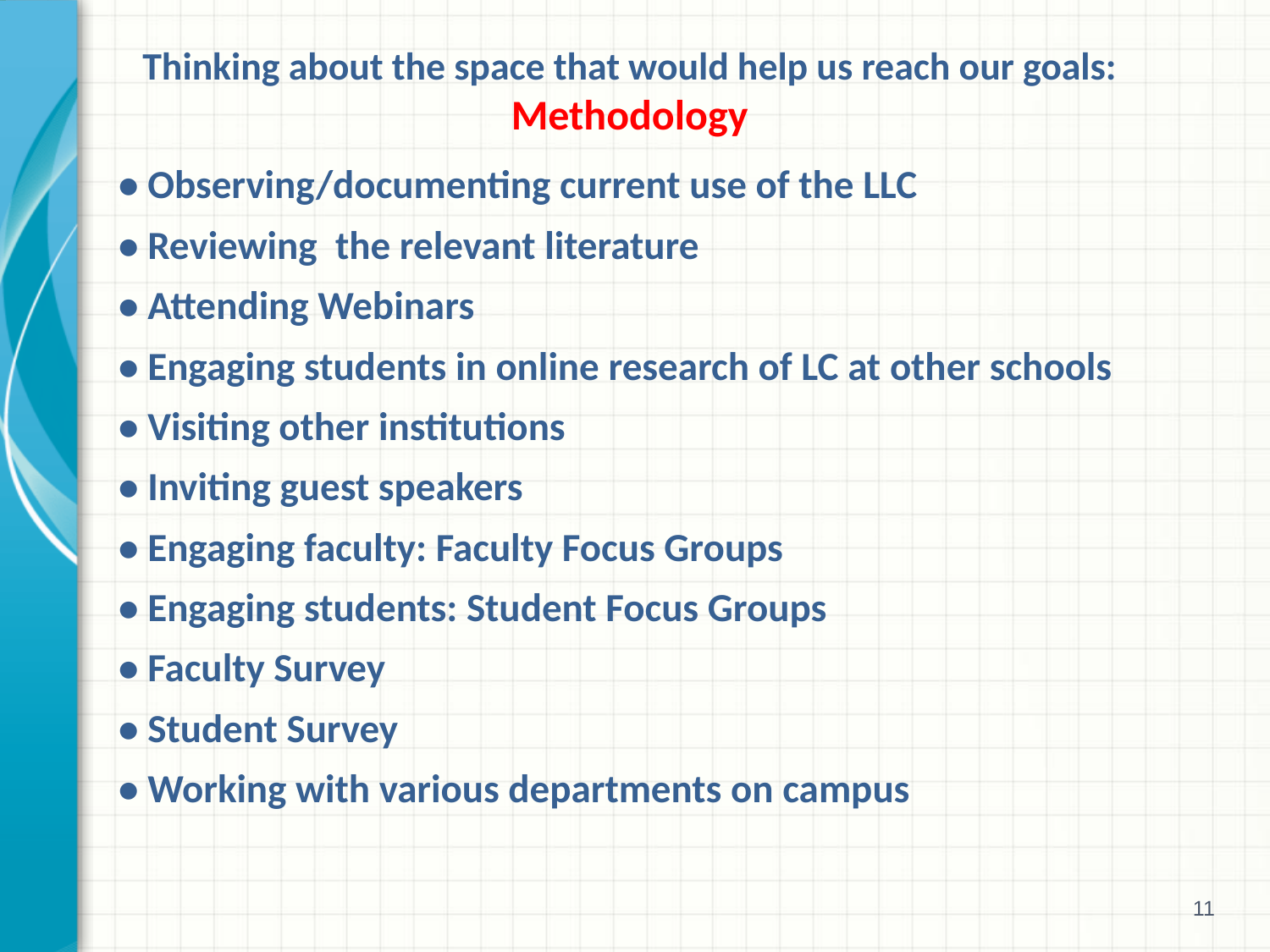

# Thinking about the space that would help us reach our goals: Methodology
• Observing/documenting current use of the LLC
• Reviewing  the relevant literature
• Attending Webinars
• Engaging students in online research of LC at other schools
• Visiting other institutions
• Inviting guest speakers
• Engaging faculty: Faculty Focus Groups
• Engaging students: Student Focus Groups
• Faculty Survey
• Student Survey
• Working with various departments on campus
11